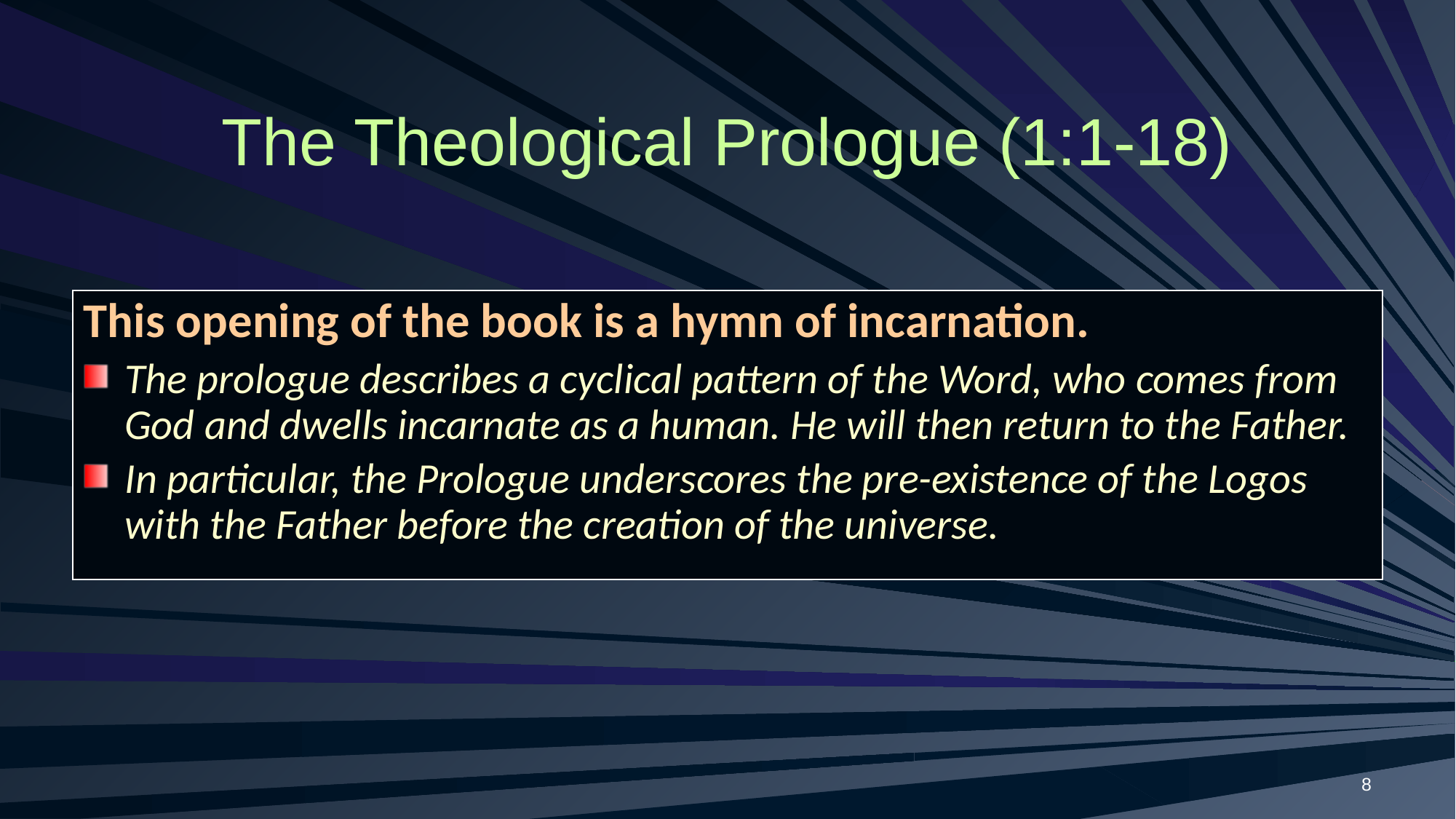

# The Theological Prologue (1:1-18)
This opening of the book is a hymn of incarnation.
The prologue describes a cyclical pattern of the Word, who comes from God and dwells incarnate as a human. He will then return to the Father.
In particular, the Prologue underscores the pre-existence of the Logos with the Father before the creation of the universe.
8